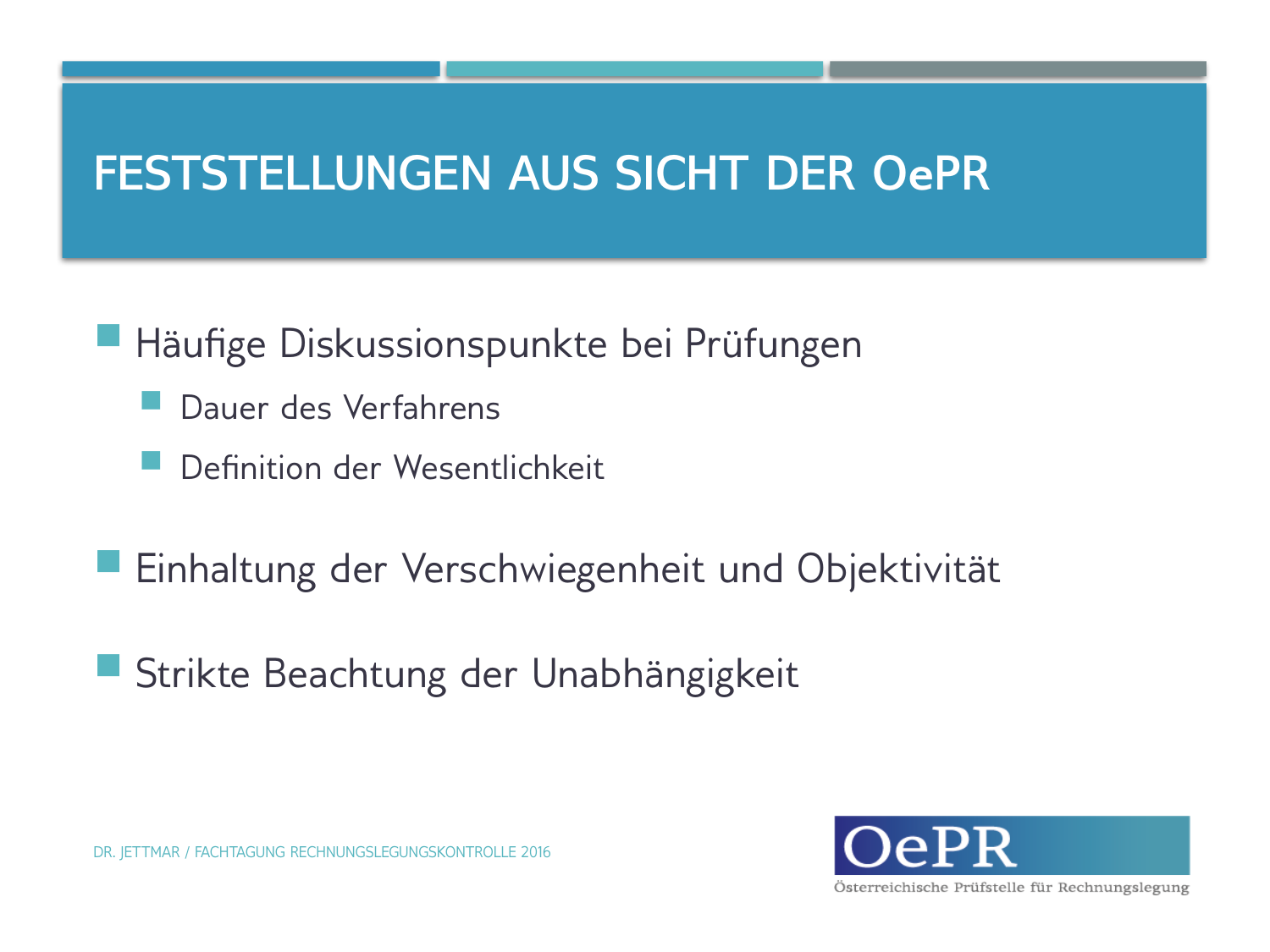

# Feststellungen aus Sicht der oepr
Häufige Diskussionspunkte bei Prüfungen
Dauer des Verfahrens
Definition der Wesentlichkeit

Einhaltung der Verschwiegenheit und Objektivität

Strikte Beachtung der Unabhängigkeit

Dr. Jettmar / Fachtagung Rechnungslegungskontrolle 2016